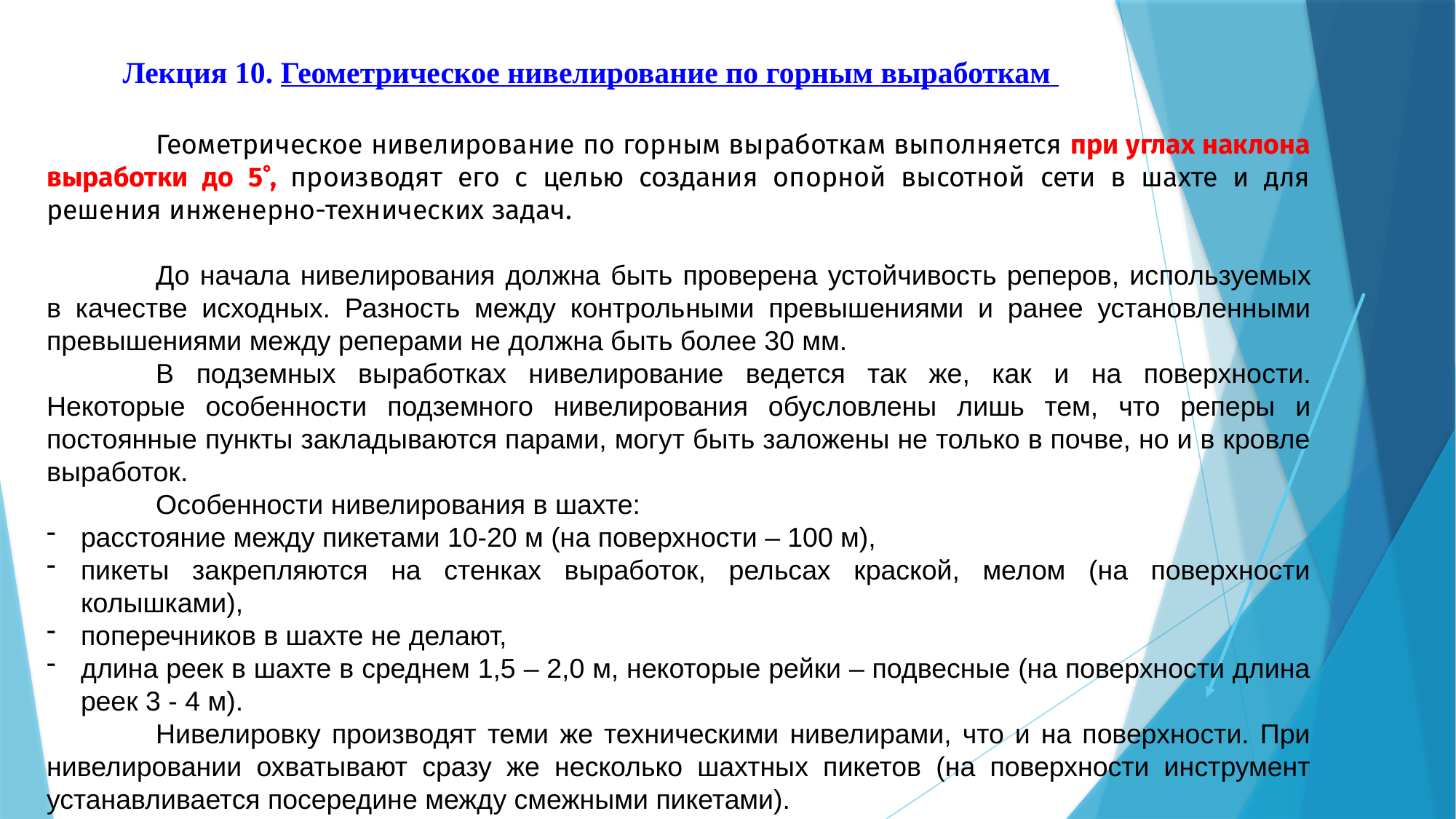

Лекция 10. Геометрическое нивелирование по горным выработкам
	Геометрическое нивелирование по горным выработкам выполняется при углах наклона выработки до 5°, производят его с целью создания опорной высотной сети в шахте и для решения инженерно-технических задач.

	До начала ниве­лирования должна быть проверена устойчивость реперов, ис­пользуемых в качестве исходных. Разность между контроль­ными превышениями и ранее установленными превышениями между реперами не должна быть более 30 мм.
	В подземных выработках нивелирование ведется так же, как и на поверхно­сти. Некоторые особенности подземного нивелирования обус­ловлены лишь тем, что реперы и постоянные пункты закладываются парами, могут быть заложены не только в почве, но и в кровле выработок.
	Особенности нивелирования в шахте:
расстояние между пикетами 10-20 м (на поверхности – 100 м),
пикеты закрепляются на стенках выработок, рельсах краской, мелом (на поверхности колышками),
поперечников в шахте не делают,
длина реек в шахте в среднем 1,5 – 2,0 м, некоторые рейки – подвесные (на поверхности длина реек 3 - 4 м).
	Нивелировку производят теми же техническими нивелирами, что и на поверхности. При нивелировании охватывают сразу же несколько шахтных пикетов (на поверхности инструмент устанавливается посередине между смежными пикетами).